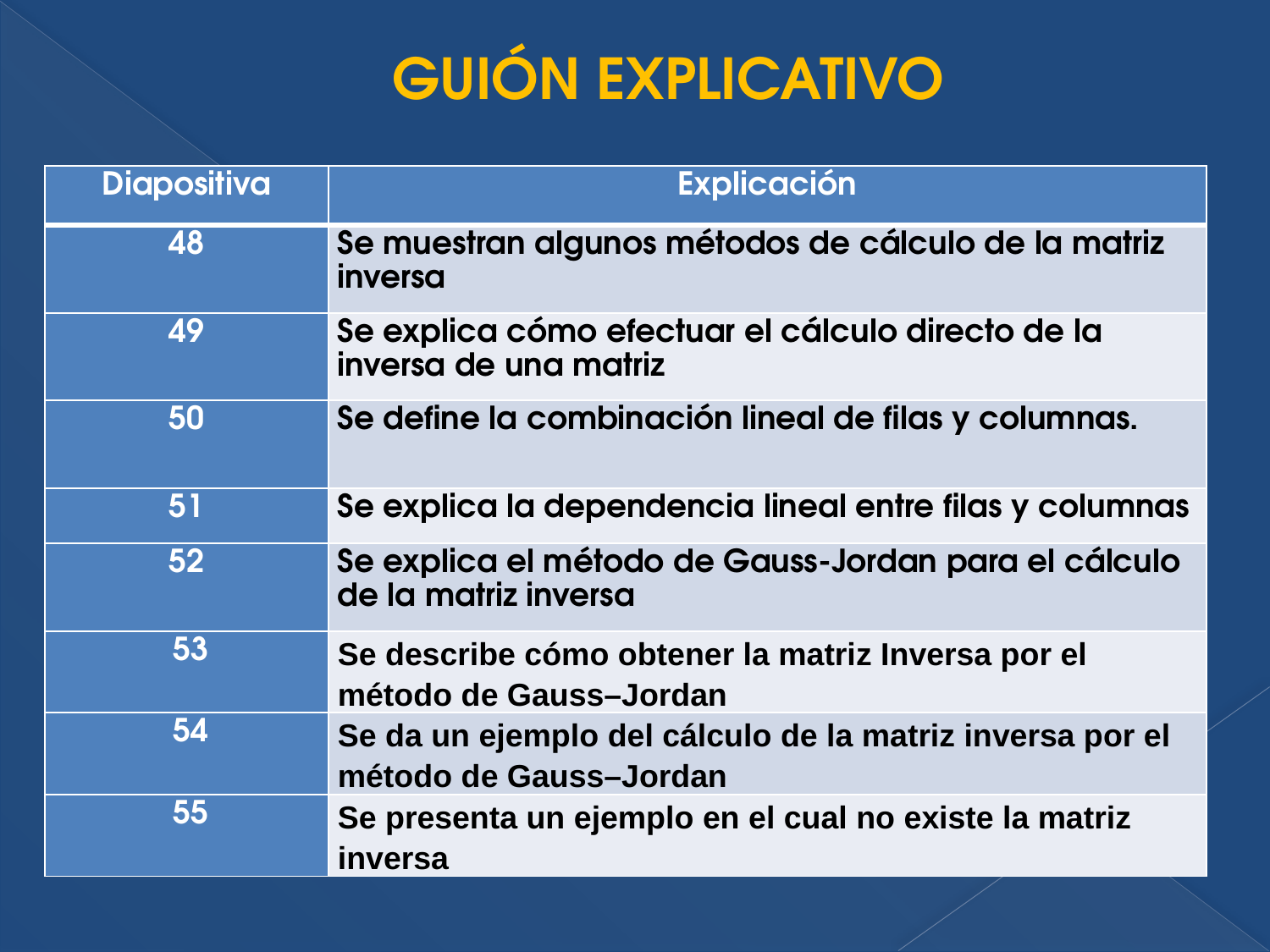

GUIÓN EXPLICATIVO
| Diapositiva | Explicación |
| --- | --- |
| 48 | Se muestran algunos métodos de cálculo de la matriz inversa |
| 49 | Se explica cómo efectuar el cálculo directo de la inversa de una matriz |
| 50 | Se define la combinación lineal de filas y columnas. |
| 51 | Se explica la dependencia lineal entre filas y columnas |
| 52 | Se explica el método de Gauss-Jordan para el cálculo de la matriz inversa |
| 53 | Se describe cómo obtener la matriz Inversa por el método de Gauss–Jordan |
| 54 | Se da un ejemplo del cálculo de la matriz inversa por el método de Gauss–Jordan |
| 55 | Se presenta un ejemplo en el cual no existe la matriz inversa |